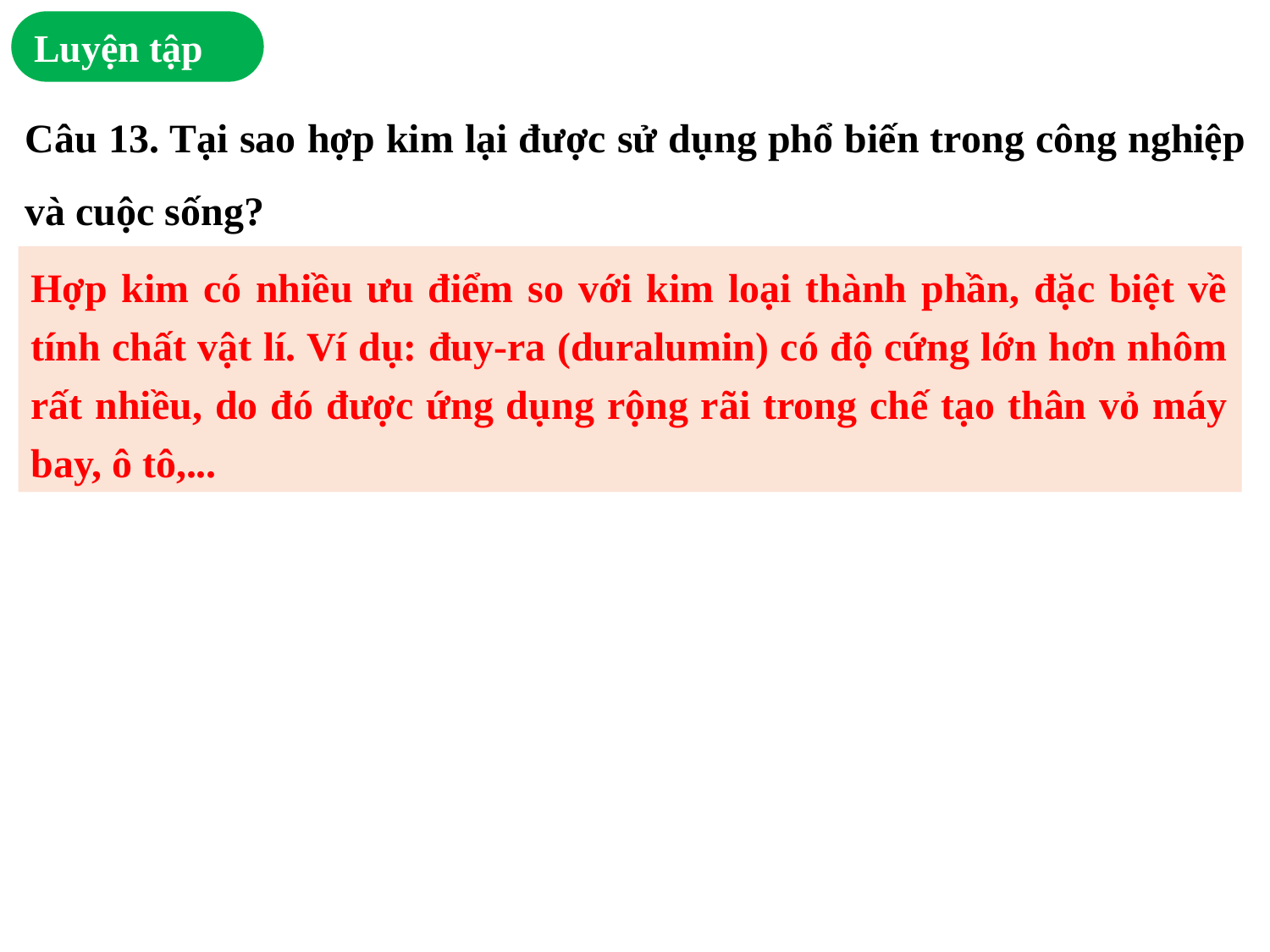

Luyện tập
Câu 13. Tại sao hợp kim lại được sử dụng phổ biến trong công nghiệp và cuộc sống?
Hợp kim có nhiều ưu điểm so với kim loại thành phần, đặc biệt về tính chất vật lí. Ví dụ: đuy-ra (duralumin) có độ cứng lớn hơn nhôm rất nhiều, do đó được ứng dụng rộng rãi trong chế tạo thân vỏ máy bay, ô tô,...